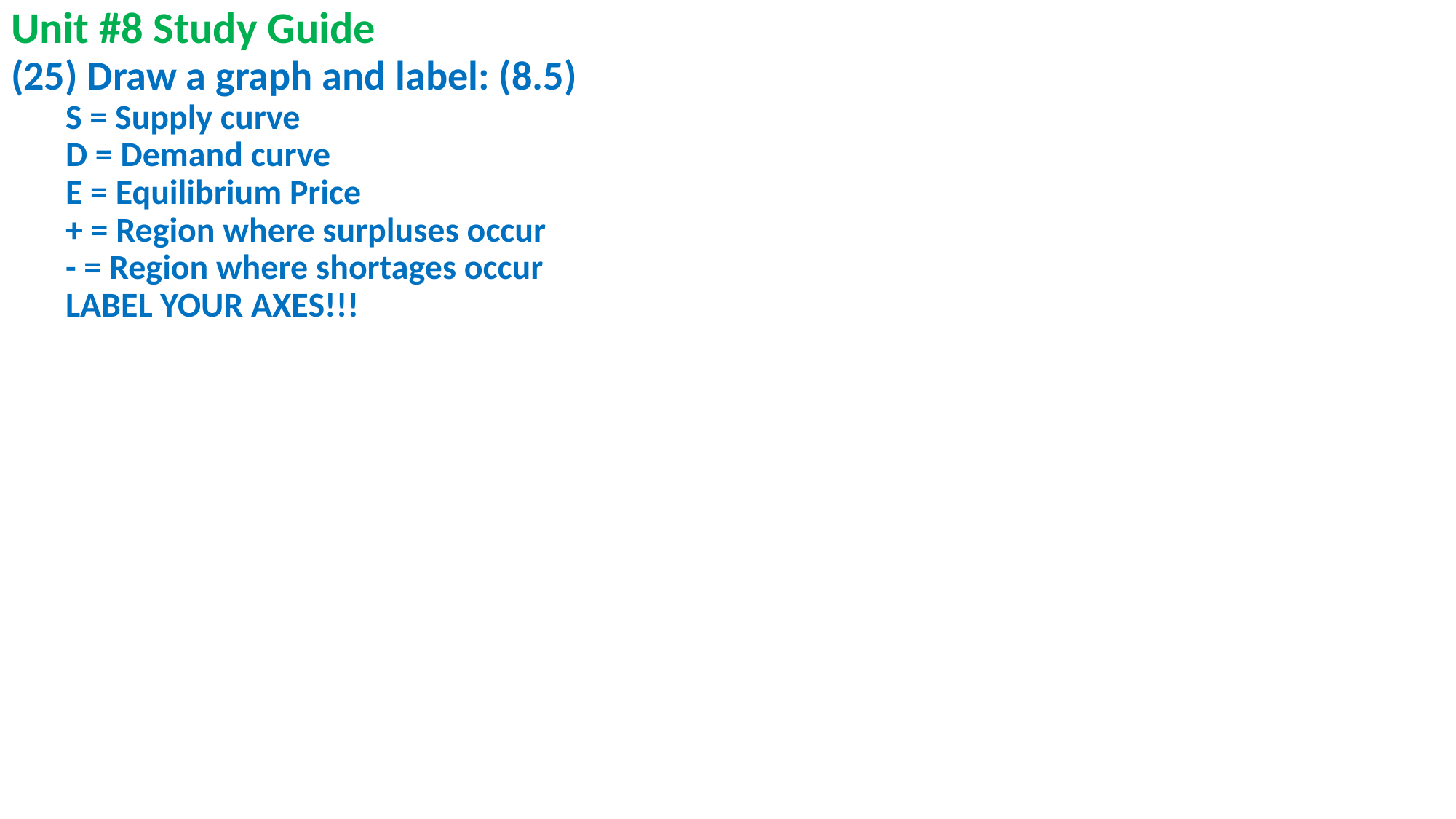

# Unit #8 Study Guide
(25) Draw a graph and label: (8.5)
S = Supply curve
D = Demand curve
E = Equilibrium Price
+ = Region where surpluses occur
- = Region where shortages occur
LABEL YOUR AXES!!!